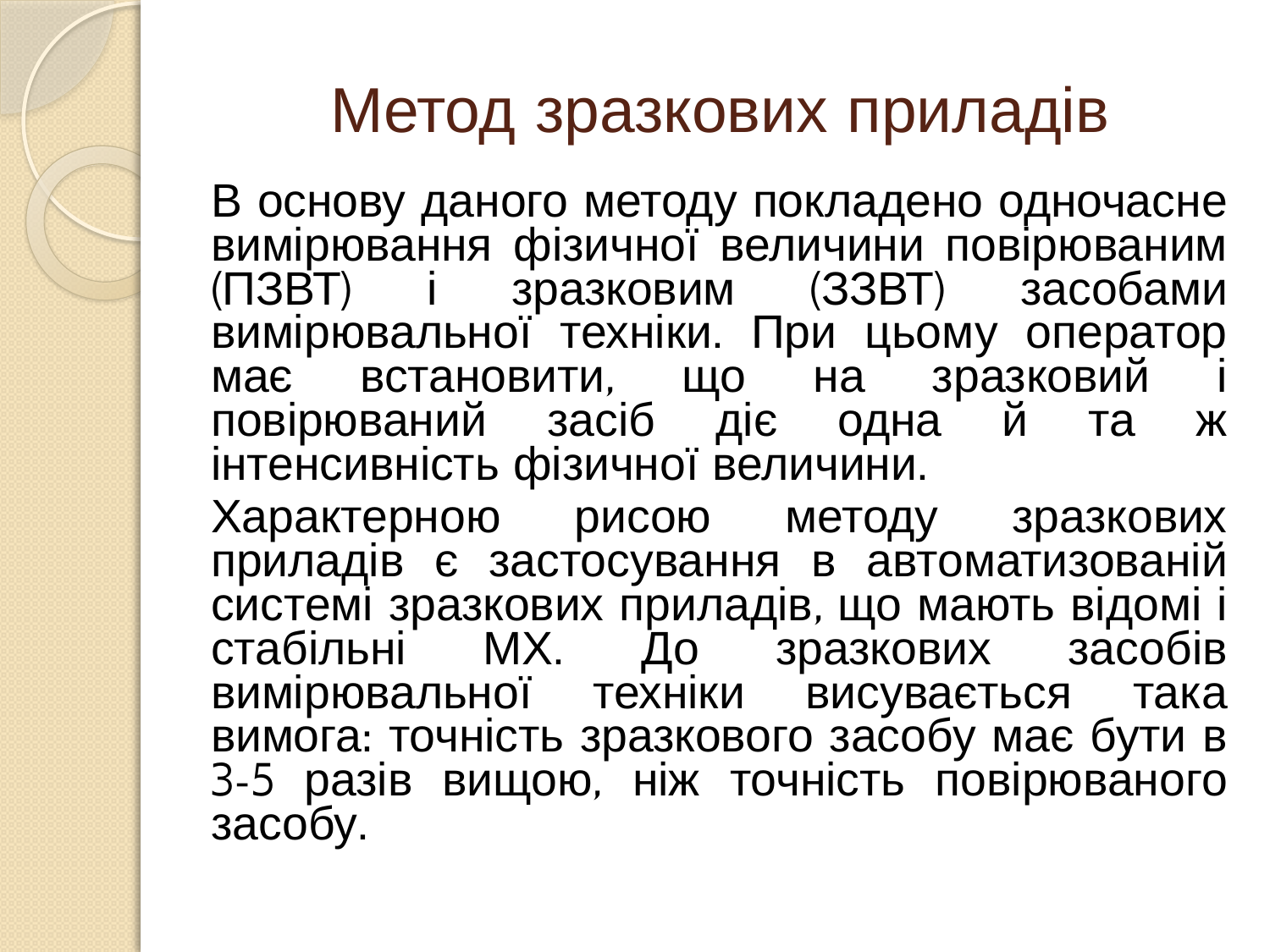

# Метод зразкових приладів
	В основу даного методу покладено одночасне вимірювання фізичної величини повірюваним (ПЗВТ) і зразковим (ЗЗВТ) засобами вимірювальної техніки. При цьому оператор має встановити, що на зразковий і повірюваний засіб діє одна й та ж інтенсивність фізичної величини.
	Характерною рисою методу зразкових приладів є застосування в автоматизованій системі зразкових приладів, що мають відомі і стабільні МХ. До зразкових засобів вимірювальної техніки висувається така вимога: точність зразкового засобу має бути в 3-5 разів вищою, ніж точність повірюваного засобу.